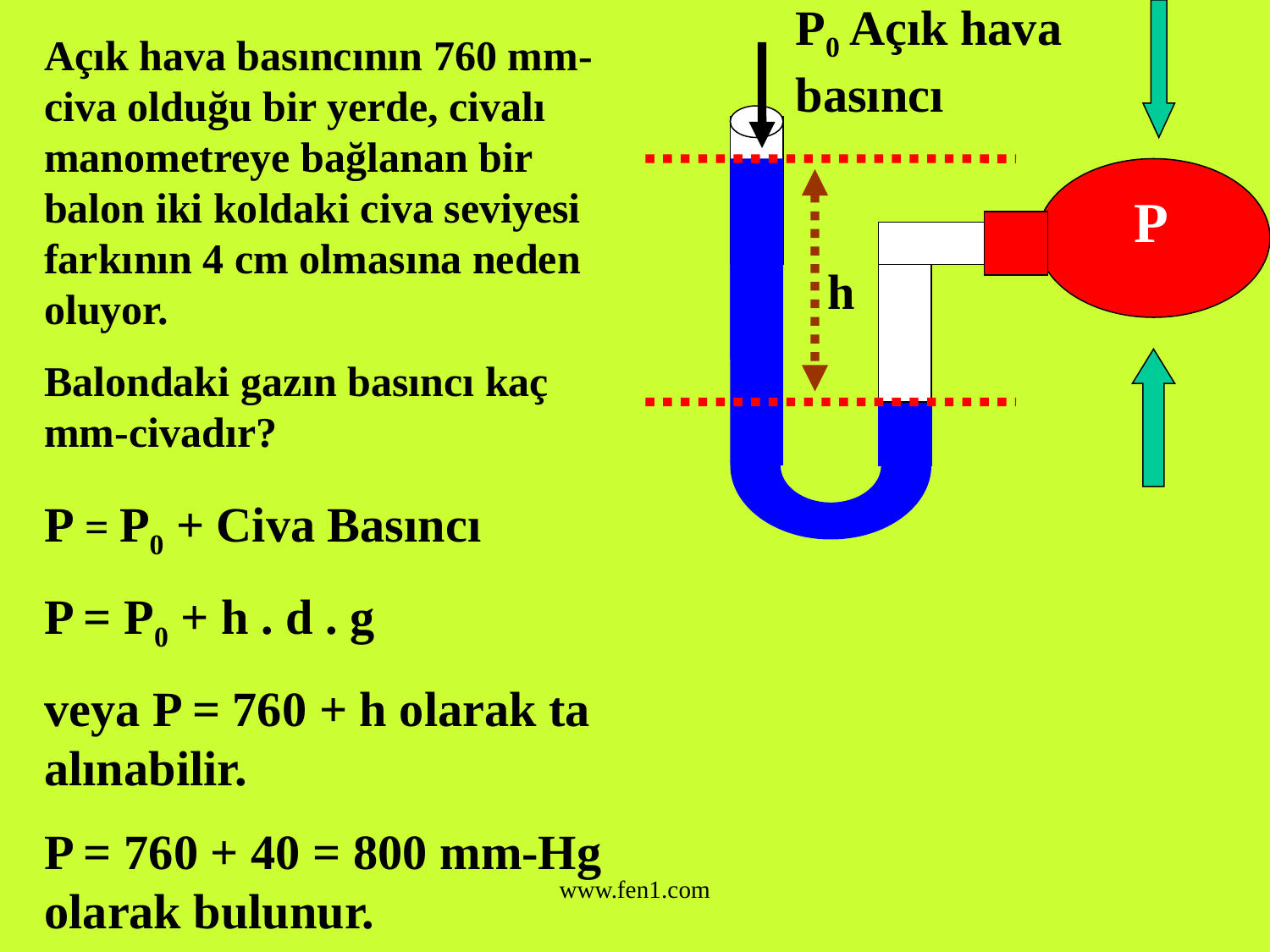

P0 Açık hava basıncı

h
Açık hava basıncının 760 mm-civa olduğu bir yerde, civalı manometreye bağlanan bir balon iki koldaki civa seviyesi farkının 4 cm olmasına neden oluyor.
Balondaki gazın basıncı kaç mm-civadır?
P
P = P0 + Civa Basıncı
P = P0 + h . d . g
veya P = 760 + h olarak ta alınabilir.
P = 760 + 40 = 800 mm-Hg olarak bulunur.
www.fen1.com